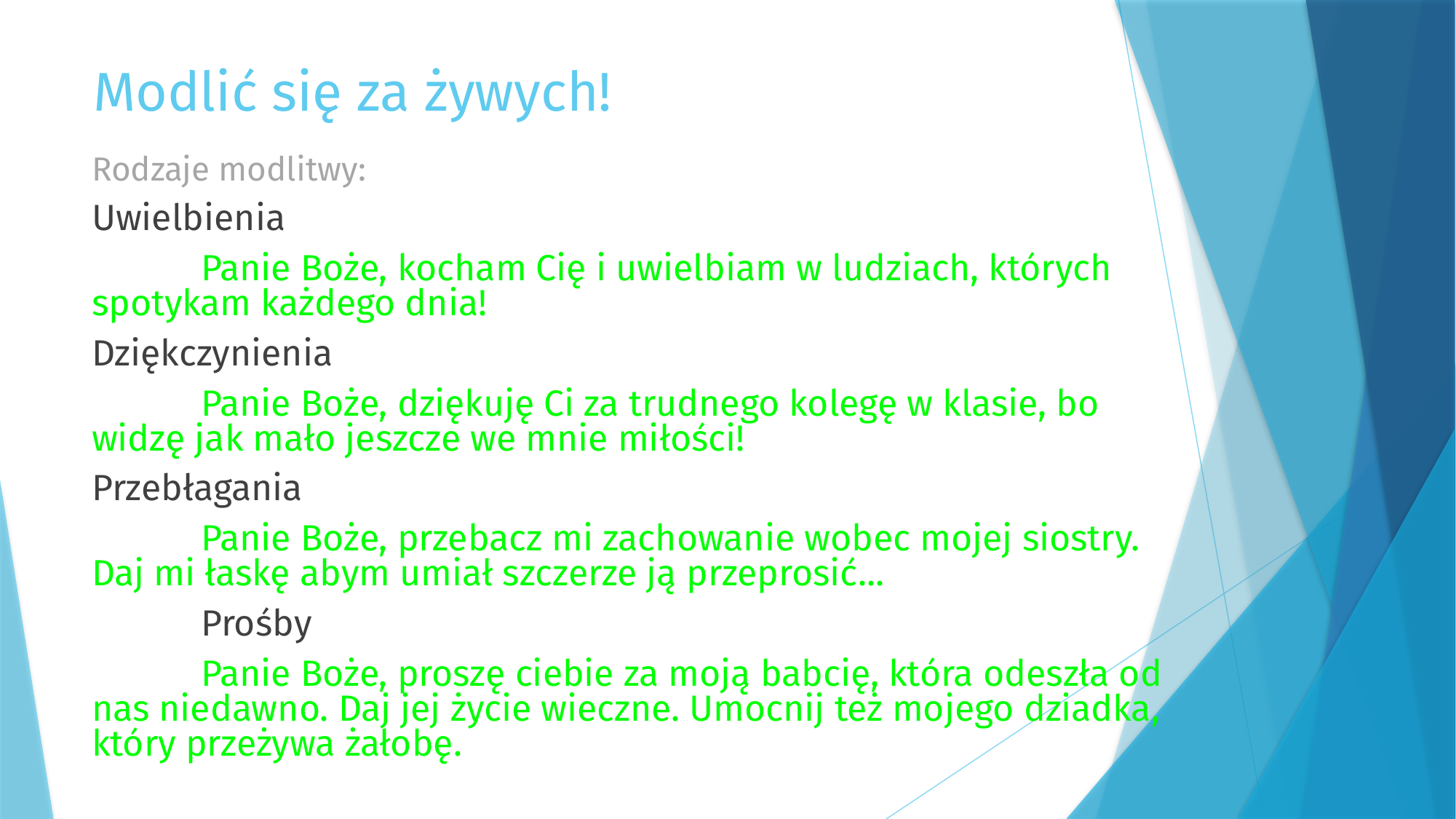

# Modlić się za żywych!
Rodzaje modlitwy:
Uwielbienia
	Panie Boże, kocham Cię i uwielbiam w ludziach, których spotykam każdego dnia!
Dziękczynienia
	Panie Boże, dziękuję Ci za trudnego kolegę w klasie, bo widzę jak mało jeszcze we mnie miłości!
Przebłagania
	Panie Boże, przebacz mi zachowanie wobec mojej siostry. Daj mi łaskę abym umiał szczerze ją przeprosić...
	Prośby
	Panie Boże, proszę ciebie za moją babcię, która odeszła od nas niedawno. Daj jej życie wieczne. Umocnij też mojego dziadka, który przeżywa żałobę.